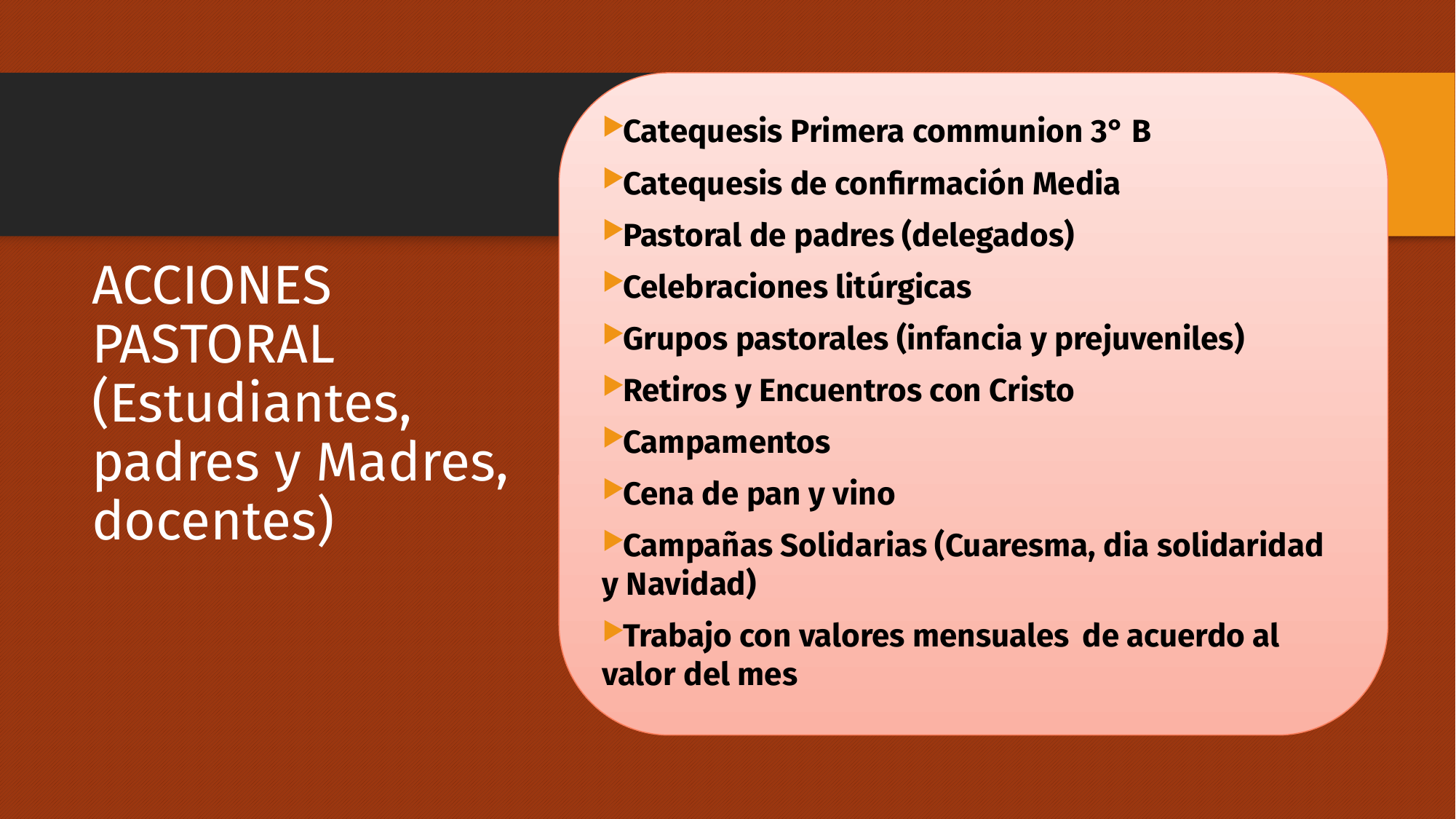

# ACCIONES PASTORAL (Estudiantes, padres y Madres, docentes)
Catequesis Primera communion 3° B
Catequesis de confirmación Media
Pastoral de padres (delegados)
Celebraciones litúrgicas
Grupos pastorales (infancia y prejuveniles)
Retiros y Encuentros con Cristo
Campamentos
Cena de pan y vino
Campañas Solidarias (Cuaresma, dia solidaridad y Navidad)
Trabajo con valores mensuales 	de acuerdo al valor del mes